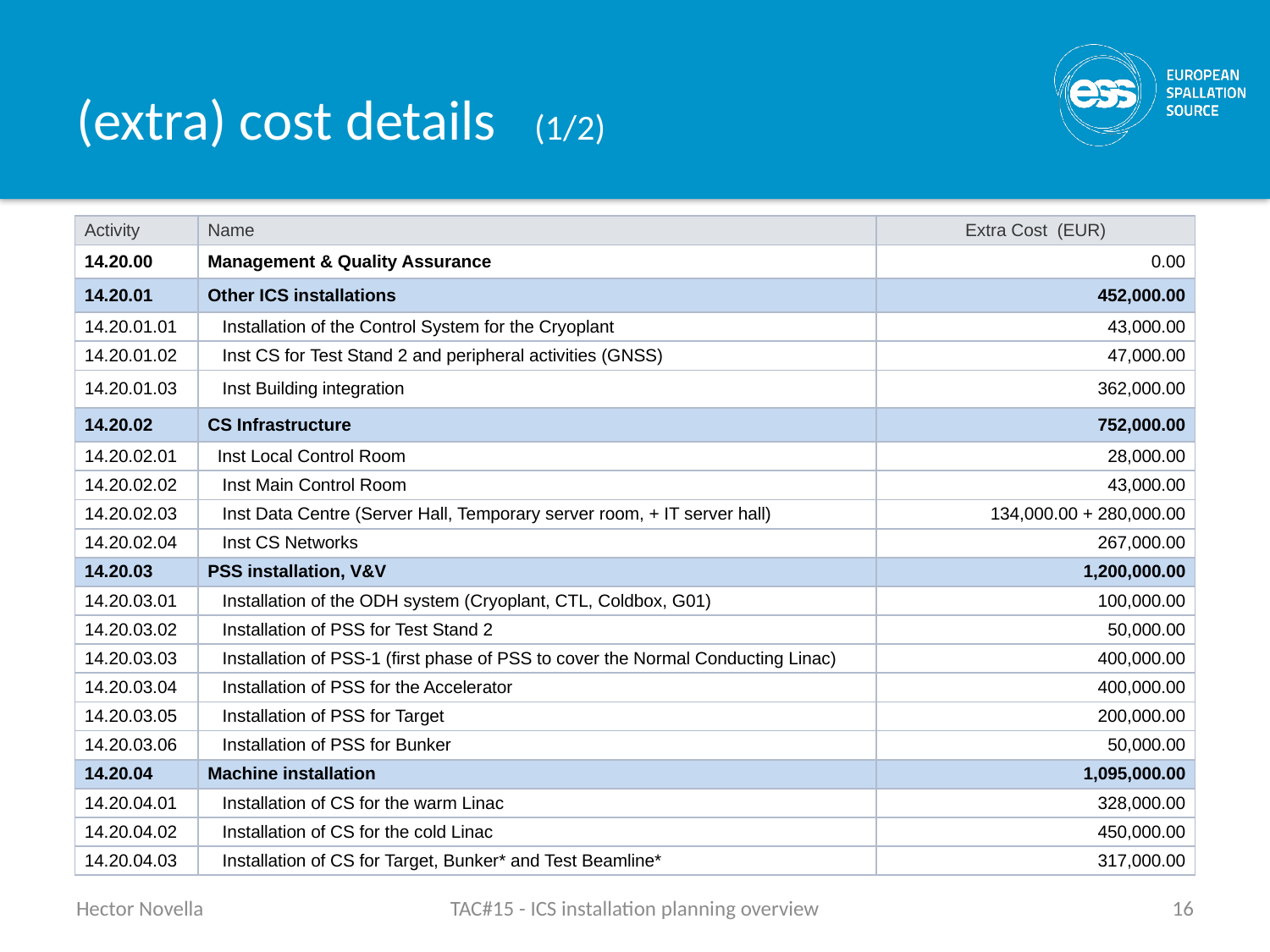

# (extra) cost details   (1/2)
| Activity | Name | Extra Cost (EUR) |
| --- | --- | --- |
| 14.20.00 | Management & Quality Assurance | 0.00 |
| 14.20.01 | Other ICS installations | 452,000.00 |
| 14.20.01.01 | Installation of the Control System for the Cryoplant | 43,000.00 |
| 14.20.01.02 | Inst CS for Test Stand 2 and peripheral activities (GNSS) | 47,000.00 |
| 14.20.01.03 | Inst Building integration | 362,000.00 |
| 14.20.02 | CS Infrastructure | 752,000.00 |
| 14.20.02.01 | Inst Local Control Room | 28,000.00 |
| 14.20.02.02 | Inst Main Control Room | 43,000.00 |
| 14.20.02.03 | Inst Data Centre (Server Hall, Temporary server room, + IT server hall) | 134,000.00 + 280,000.00 |
| 14.20.02.04 | Inst CS Networks | 267,000.00 |
| 14.20.03 | PSS installation, V&V | 1,200,000.00 |
| 14.20.03.01 | Installation of the ODH system (Cryoplant, CTL, Coldbox, G01) | 100,000.00 |
| 14.20.03.02 | Installation of PSS for Test Stand 2 | 50,000.00 |
| 14.20.03.03 | Installation of PSS-1 (first phase of PSS to cover the Normal Conducting Linac) | 400,000.00 |
| 14.20.03.04 | Installation of PSS for the Accelerator | 400,000.00 |
| 14.20.03.05 | Installation of PSS for Target | 200,000.00 |
| 14.20.03.06 | Installation of PSS for Bunker | 50,000.00 |
| 14.20.04 | Machine installation | 1,095,000.00 |
| 14.20.04.01 | Installation of CS for the warm Linac | 328,000.00 |
| 14.20.04.02 | Installation of CS for the cold Linac | 450,000.00 |
| 14.20.04.03 | Installation of CS for Target, Bunker\* and Test Beamline\* | 317,000.00 |
Hector Novella
TAC#15 - ICS installation planning overview
16